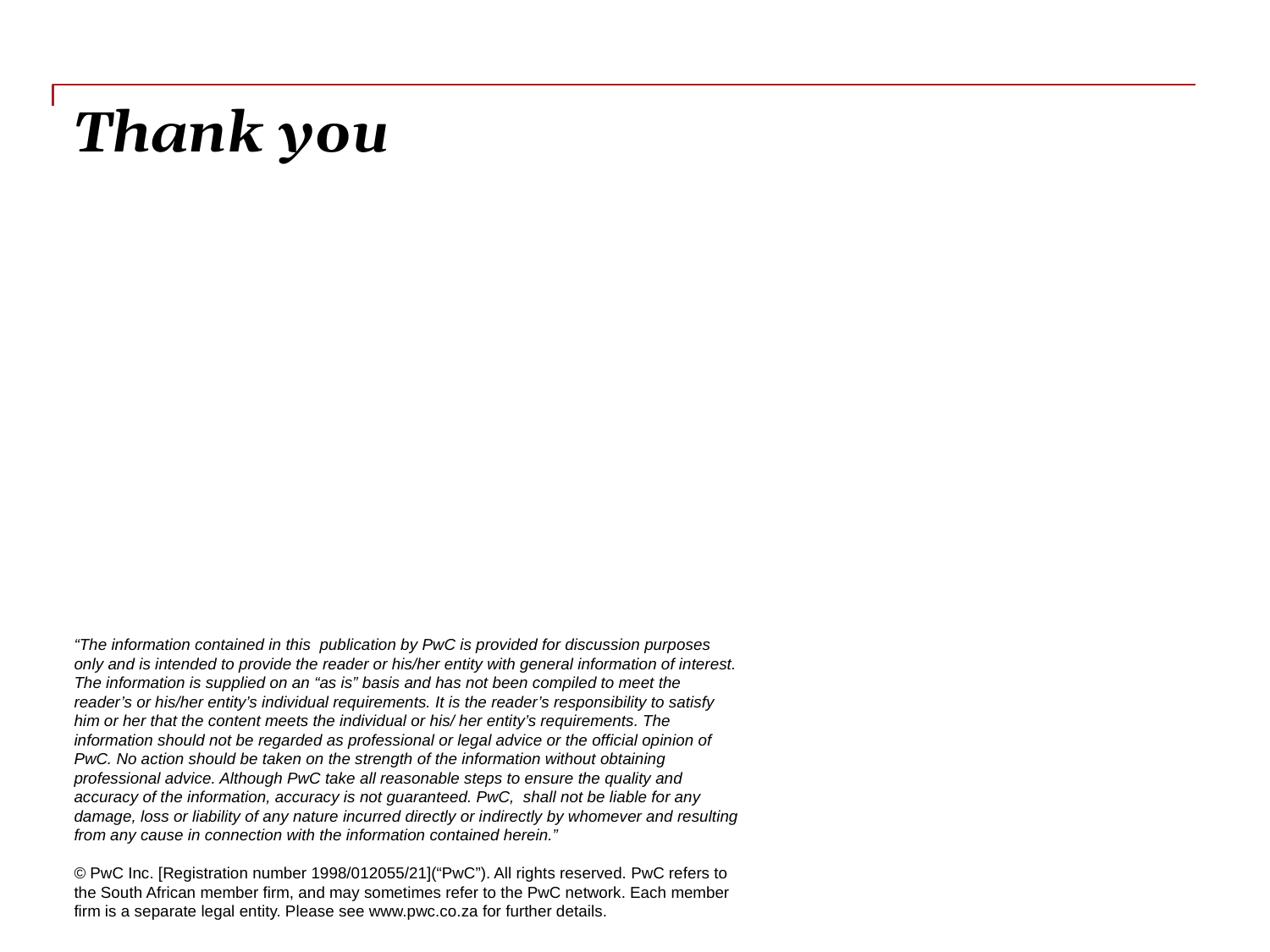

# Thank you
“The information contained in this  publication by PwC is provided for discussion purposes only and is intended to provide the reader or his/her entity with general information of interest. The information is supplied on an “as is” basis and has not been compiled to meet the reader’s or his/her entity’s individual requirements. It is the reader’s responsibility to satisfy him or her that the content meets the individual or his/ her entity’s requirements. The information should not be regarded as professional or legal advice or the official opinion of PwC. No action should be taken on the strength of the information without obtaining professional advice. Although PwC take all reasonable steps to ensure the quality and accuracy of the information, accuracy is not guaranteed. PwC,  shall not be liable for any damage, loss or liability of any nature incurred directly or indirectly by whomever and resulting from any cause in connection with the information contained herein.”
© PwC Inc. [Registration number 1998/012055/21](“PwC”). All rights reserved. PwC refers to the South African member firm, and may sometimes refer to the PwC network. Each member firm is a separate legal entity. Please see www.pwc.co.za for further details.